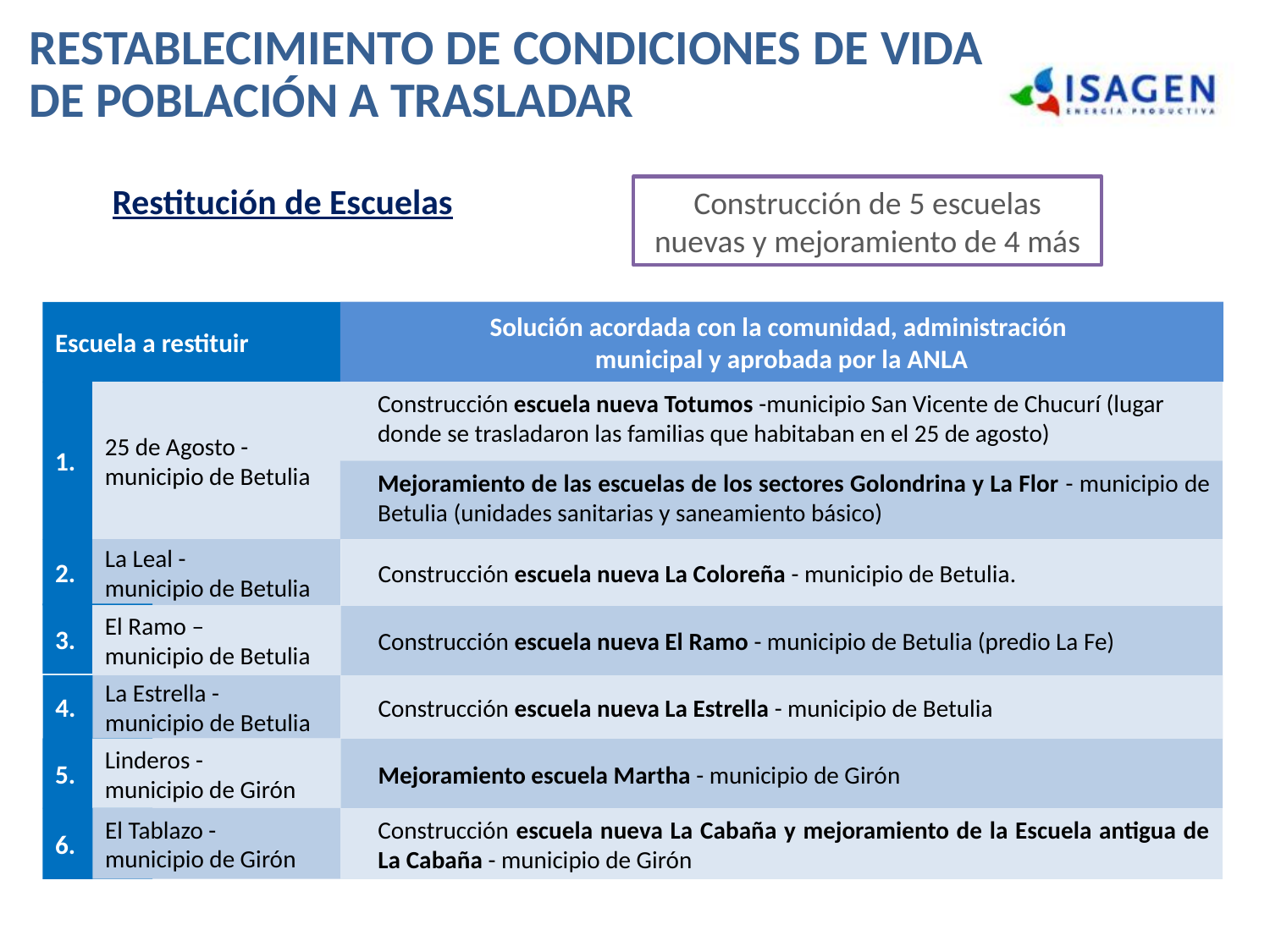

RESTABLECIMIENTO DE CONDICIONES DE VIDA DE POBLACIÓN A TRASLADAR
Restitución de Escuelas
Construcción de 5 escuelas nuevas y mejoramiento de 4 más
Solución acordada con la comunidad, administración
municipal y aprobada por la ANLA
Escuela a restituir
1.
25 de Agosto -
municipio de Betulia
Construcción escuela nueva Totumos -municipio San Vicente de Chucurí (lugar donde se trasladaron las familias que habitaban en el 25 de agosto)
Mejoramiento de las escuelas de los sectores Golondrina y La Flor - municipio de Betulia (unidades sanitarias y saneamiento básico)
2.
La Leal -
municipio de Betulia
Construcción escuela nueva La Coloreña - municipio de Betulia.
3.
El Ramo –
municipio de Betulia
Construcción escuela nueva El Ramo - municipio de Betulia (predio La Fe)
4.
La Estrella -
municipio de Betulia
Construcción escuela nueva La Estrella - municipio de Betulia
5.
Linderos -
municipio de Girón
Mejoramiento escuela Martha - municipio de Girón
6.
El Tablazo -
municipio de Girón
Construcción escuela nueva La Cabaña y mejoramiento de la Escuela antigua de La Cabaña - municipio de Girón